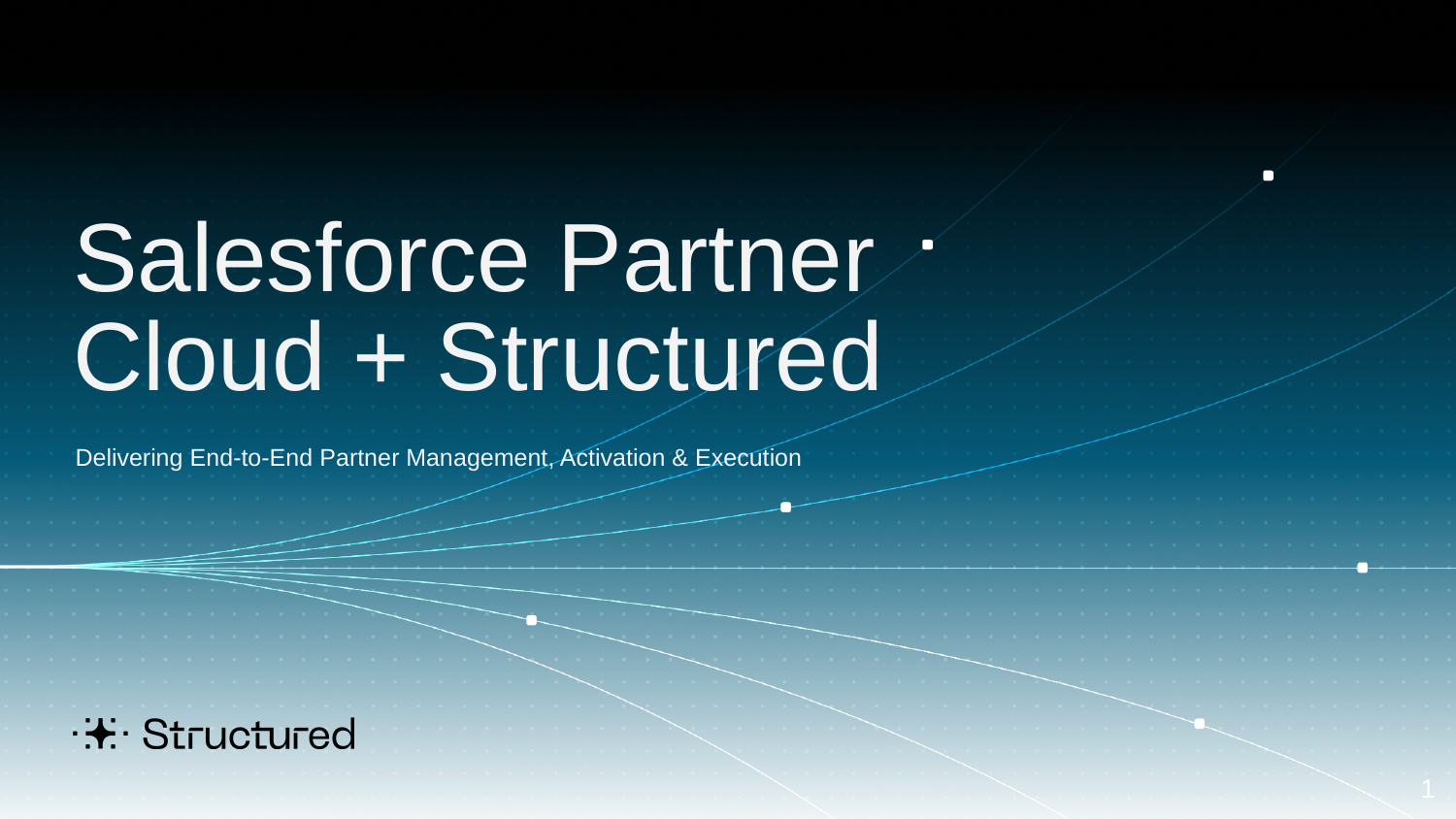

# Salesforce Partner Cloud + Structured
Delivering End-to-End Partner Management, Activation & Execution
1